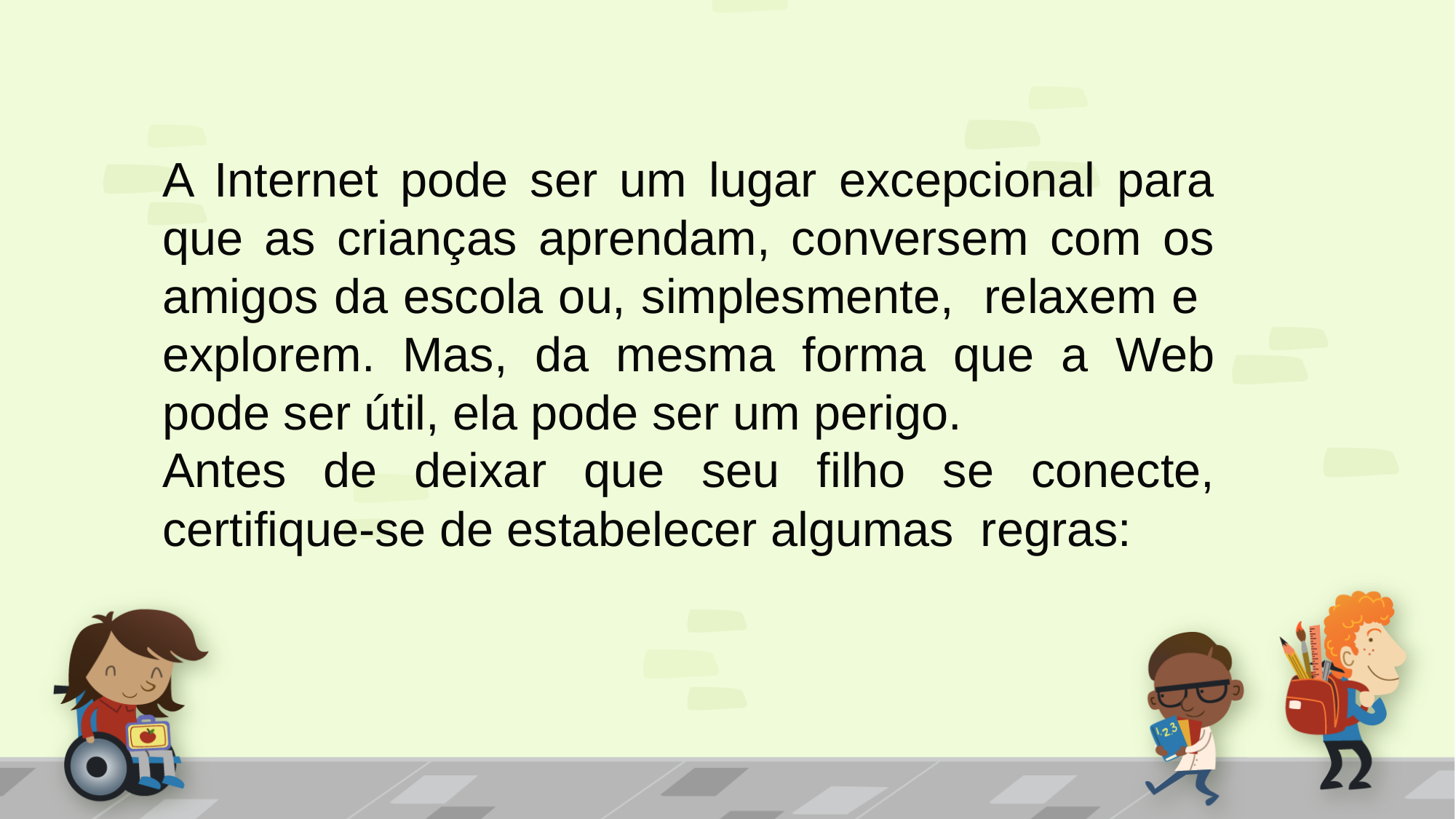

A Internet pode ser um lugar excepcional para que as crianças aprendam, conversem com os amigos da escola ou, simplesmente,  relaxem e  explorem. Mas, da mesma forma que a Web pode ser útil, ela pode ser um perigo.
Antes de deixar que seu filho se conecte, certifique-se de estabelecer algumas  regras: